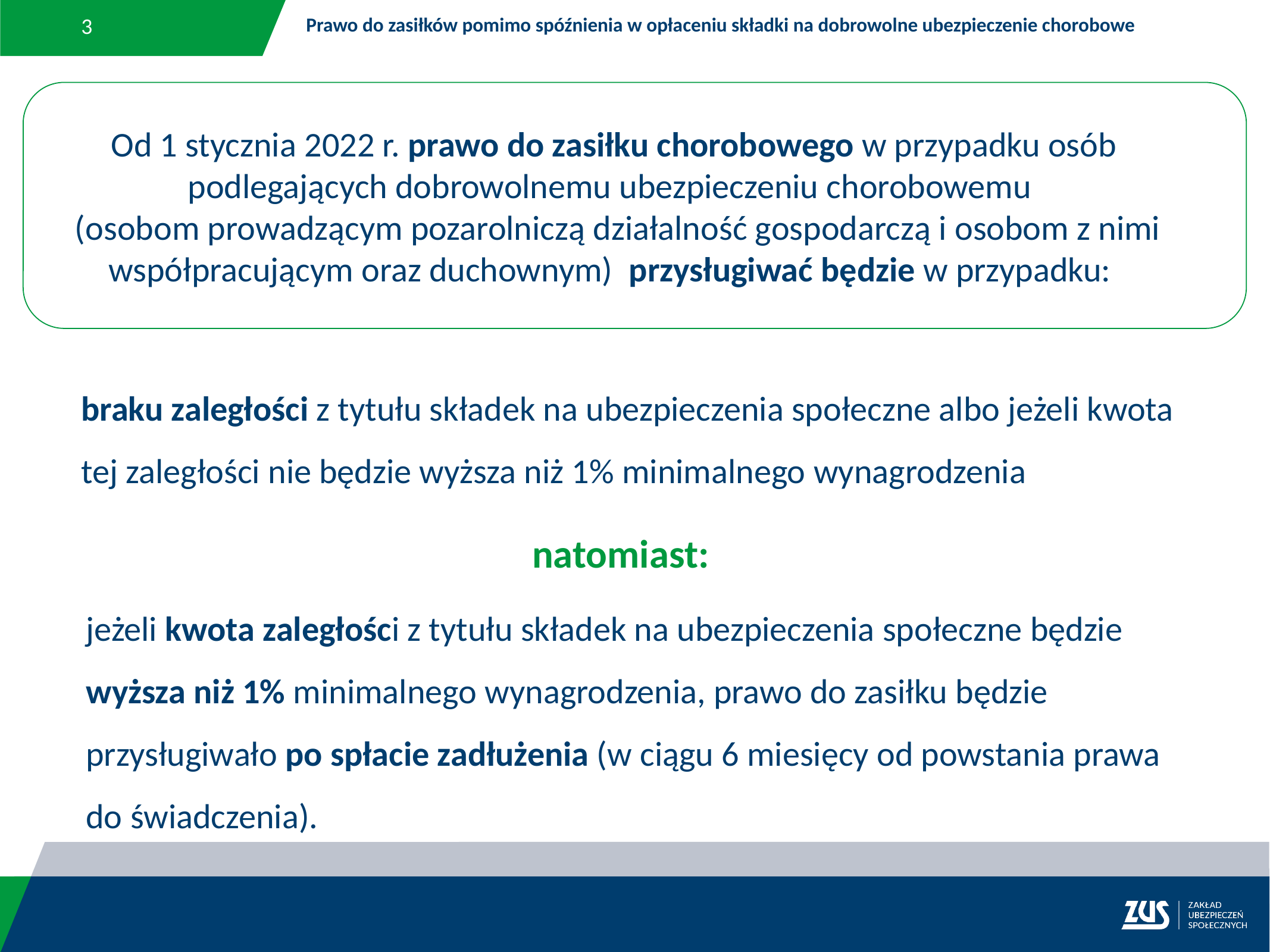

3
Prawo do zasiłków pomimo spóźnienia w opłaceniu składki na dobrowolne ubezpieczenie chorobowe

Od 1 stycznia 2022 r. prawo do zasiłku chorobowego w przypadku osób podlegających dobrowolnemu ubezpieczeniu chorobowemu
 (osobom prowadzącym pozarolniczą działalność gospodarczą i osobom z nimi współpracującym oraz duchownym)  przysługiwać będzie w przypadku:

braku zaległości z tytułu składek na ubezpieczenia społeczne albo jeżeli kwota tej zaległości nie będzie wyższa niż 1% minimalnego wynagrodzenia
natomiast:
jeżeli kwota zaległości z tytułu składek na ubezpieczenia społeczne będzie wyższa niż 1% minimalnego wynagrodzenia, prawo do zasiłku będzie przysługiwało po spłacie zadłużenia (w ciągu 6 miesięcy od powstania prawa do świadczenia).